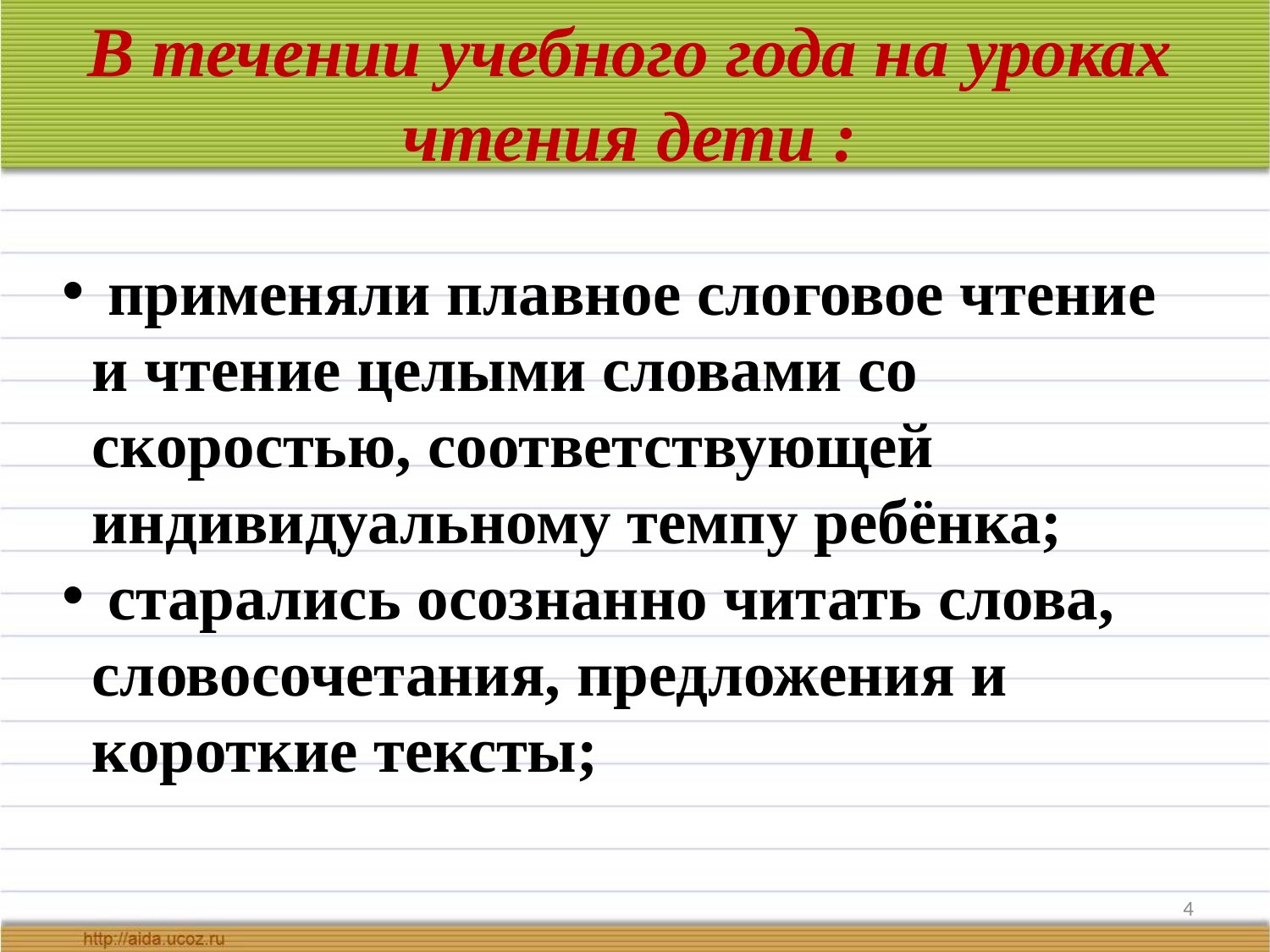

В течении учебного года на уроках чтения дети :

 применяли плавное слоговое чтение и чтение целыми словами со скоростью, соответствующей индивидуальному темпу ребёнка;
 старались осознанно читать слова, словосочетания, предложения и короткие тексты;

4